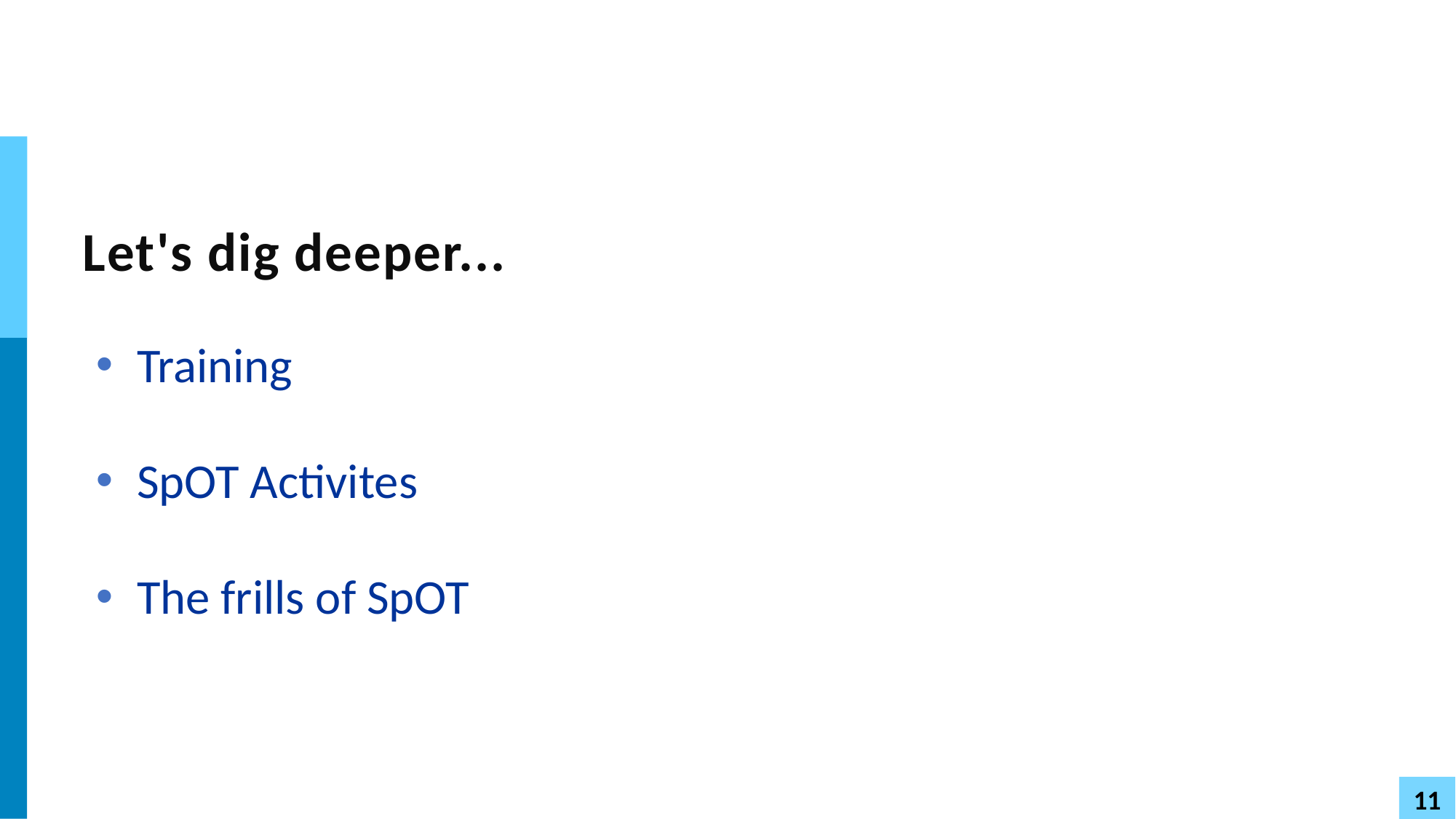

# Let's dig deeper...
Training
SpOT Activites
The frills of SpOT